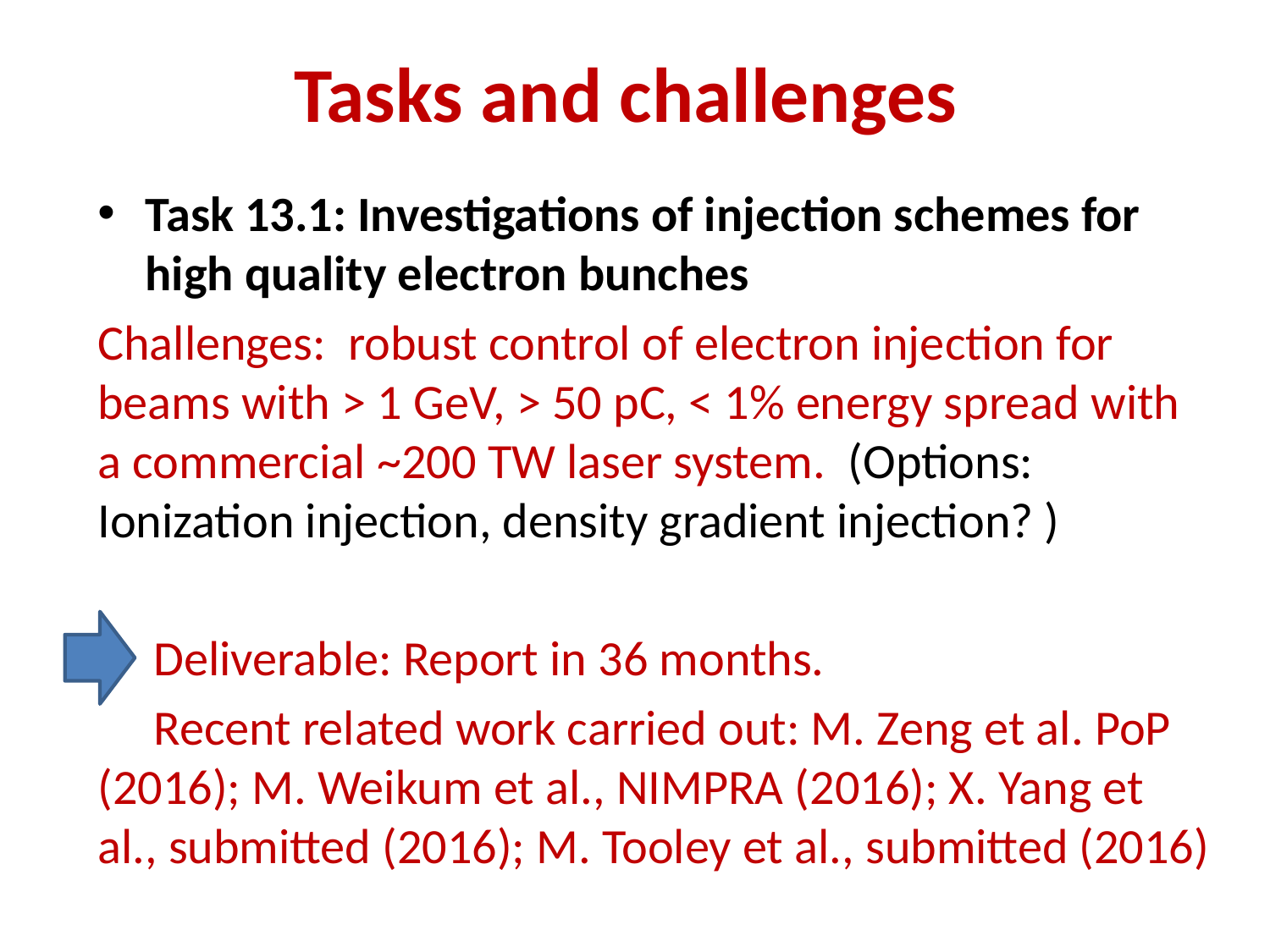

# Tasks and challenges
Task 13.1: Investigations of injection schemes for high quality electron bunches
Challenges:  robust control of electron injection for beams with > 1 GeV, > 50 pC, < 1% energy spread with a commercial ~200 TW laser system.  (Options: Ionization injection, density gradient injection? )

     Deliverable: Report in 36 months.
     Recent related work carried out: M. Zeng et al. PoP (2016); M. Weikum et al., NIMPRA (2016); X. Yang et al., submitted (2016); M. Tooley et al., submitted (2016)